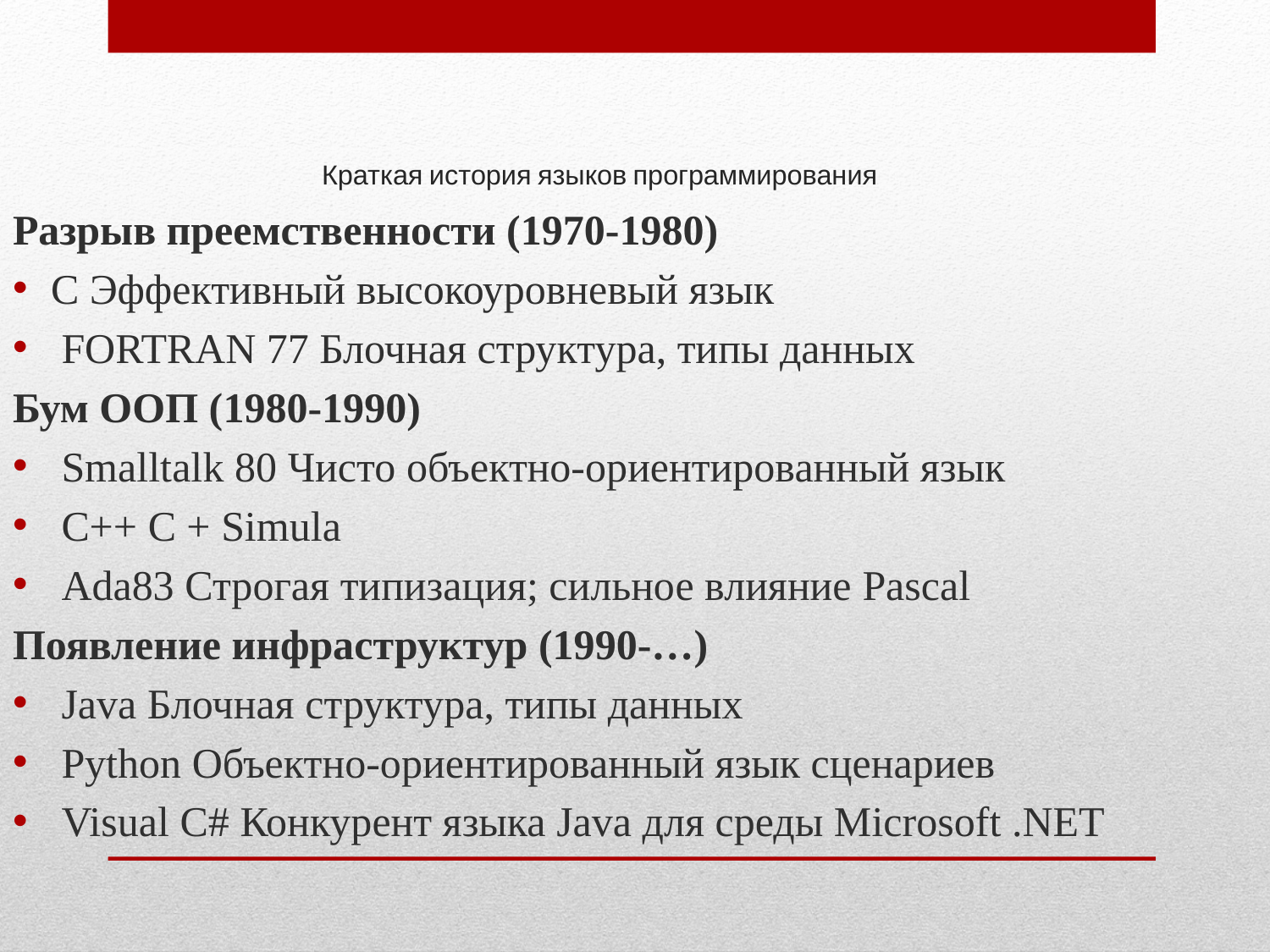

# Краткая история языков программирования
Разрыв преемственности (1970-1980)
C Эффективный высокоуровневый язык
 FORTRAN 77 Блочная структура, типы данных
Бум ООП (1980-1990)
 Smalltalk 80 Чисто объектно-ориентированный язык
 C++ С + Simula
 Ada83 Строгая типизация; сильное влияние Pascal
Появление инфраструктур (1990-…)
 Java Блочная структура, типы данных
 Python Объектно-ориентированный язык сценариев
 Visual C# Конкурент языка Java для среды Microsoft .NET